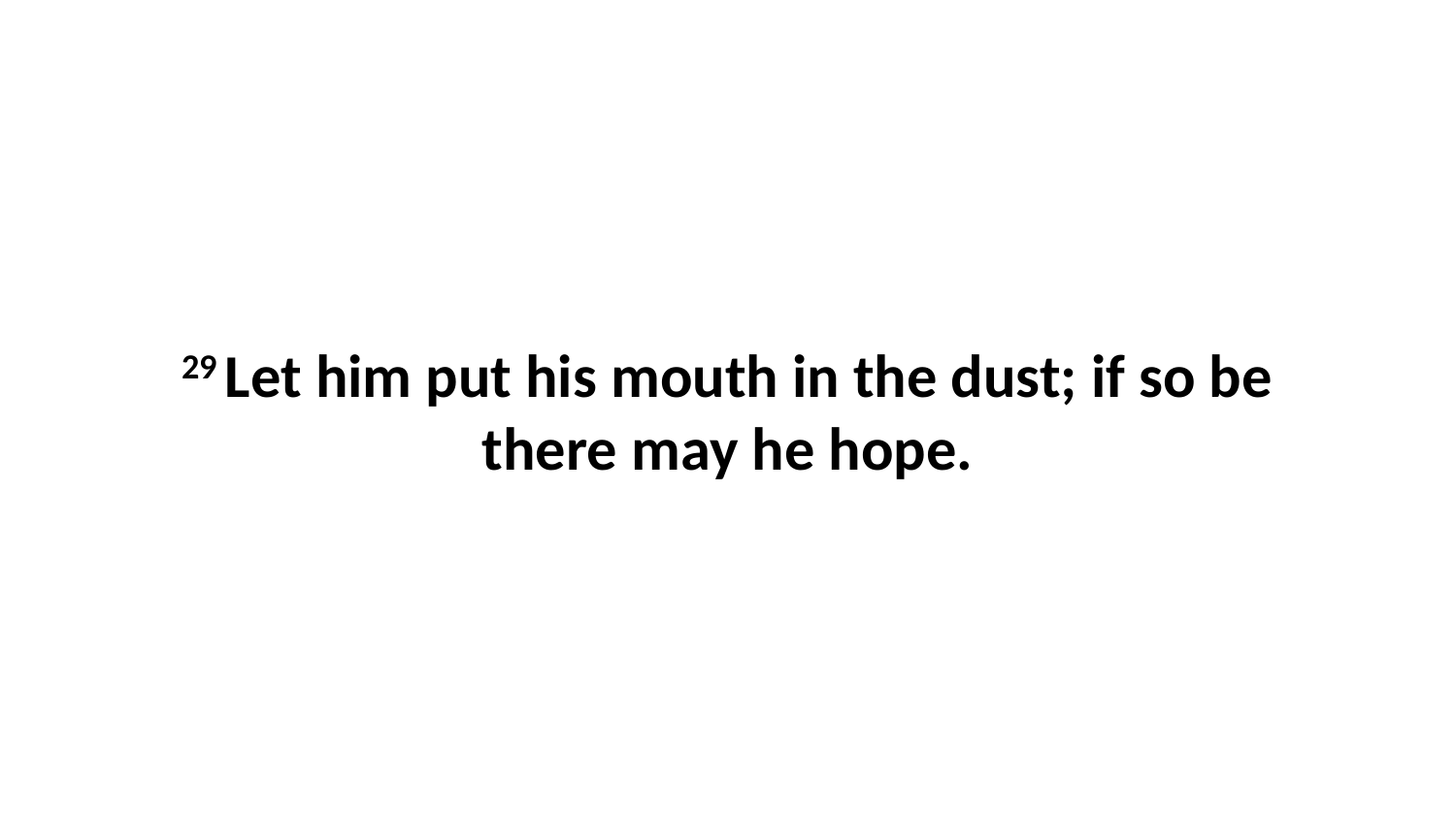

29 Let him put his mouth in the dust; if so be there may he hope.